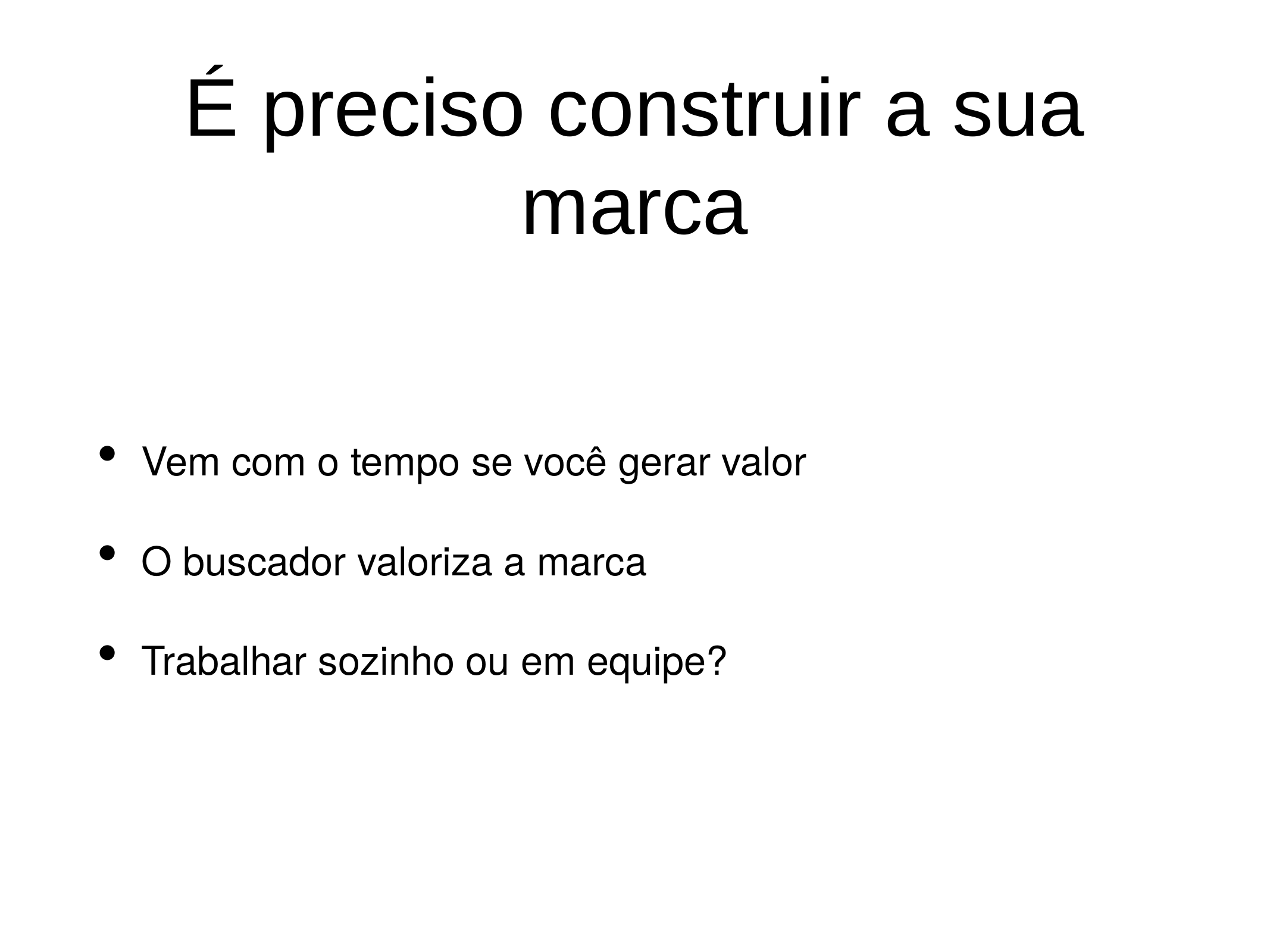

# É preciso construir a sua marca
Vem com o tempo se você gerar valor
O buscador valoriza a marca
Trabalhar sozinho ou em equipe?